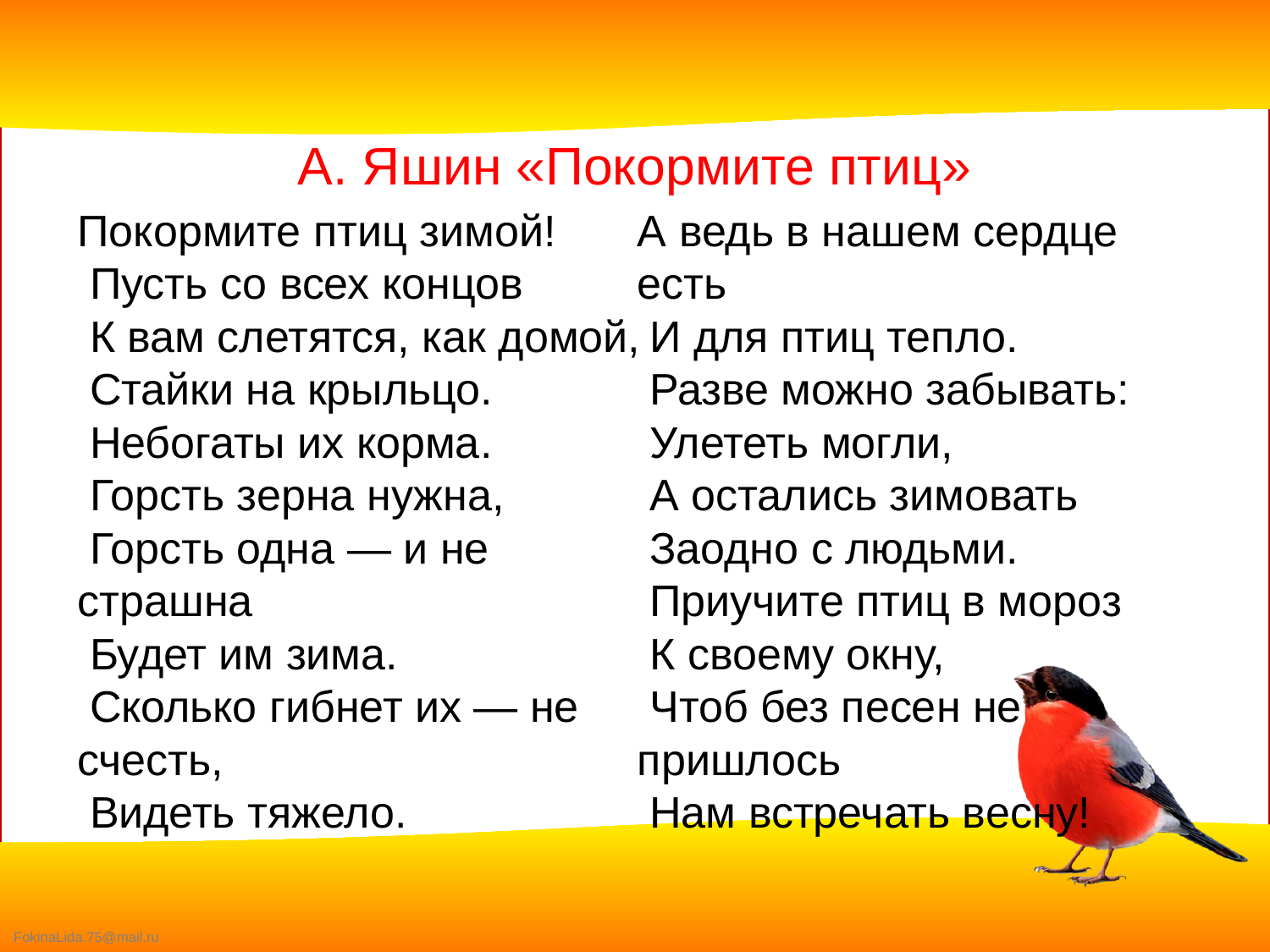

А. Яшин «Покормите птиц»
Покормите птиц зимой!
 Пусть со всех концов
 К вам слетятся, как домой,
 Стайки на крыльцо.
 Небогаты их корма.
 Горсть зерна нужна,
 Горсть одна — и не страшна
 Будет им зима.
 Сколько гибнет их — не счесть,
 Видеть тяжело.
А ведь в нашем сердце есть
 И для птиц тепло.
 Разве можно забывать:
 Улететь могли,
 А остались зимовать
 Заодно с людьми.
 Приучите птиц в мороз
 К своему окну,
 Чтоб без песен не пришлось
 Нам встречать весну!